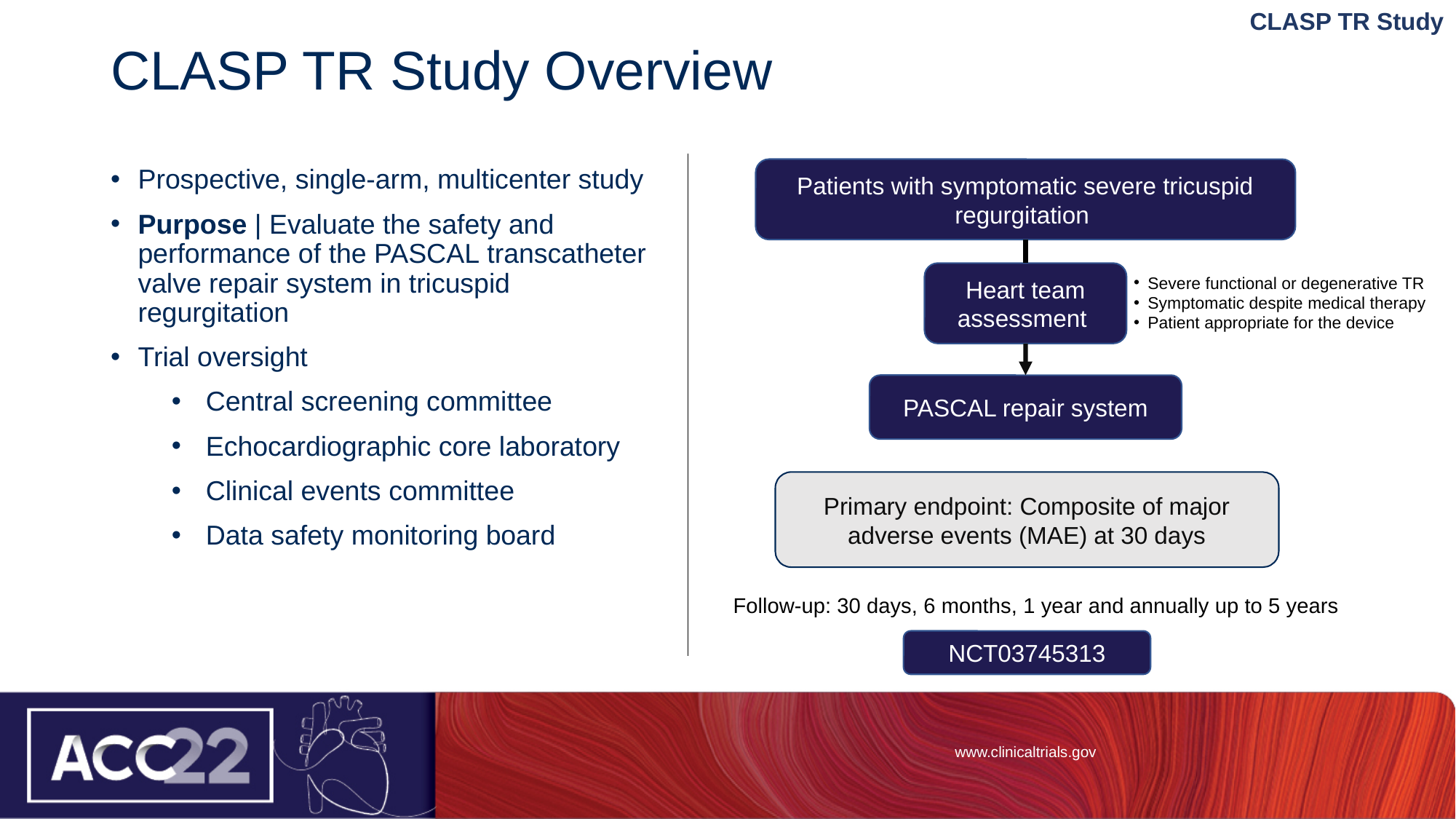

# CLASP TR Study Overview
CLASP TR Study
Patients with symptomatic severe tricuspid regurgitation
Prospective, single-arm, multicenter study
Purpose | Evaluate the safety and performance of the PASCAL transcatheter valve repair system in tricuspid regurgitation
Trial oversight​
Central screening committee​
Echocardiographic core laboratory​
Clinical events committee​
Data safety monitoring board

Heart team assessment
Severe functional or degenerative TR
Symptomatic despite medical therapy
Patient appropriate for the device
PASCAL repair system
Primary endpoint: Composite of major adverse events (MAE) at 30 days
Follow-up: 30 days, 6 months, 1 year and annually up to 5 years
NCT03745313
www.clinicaltrials.gov